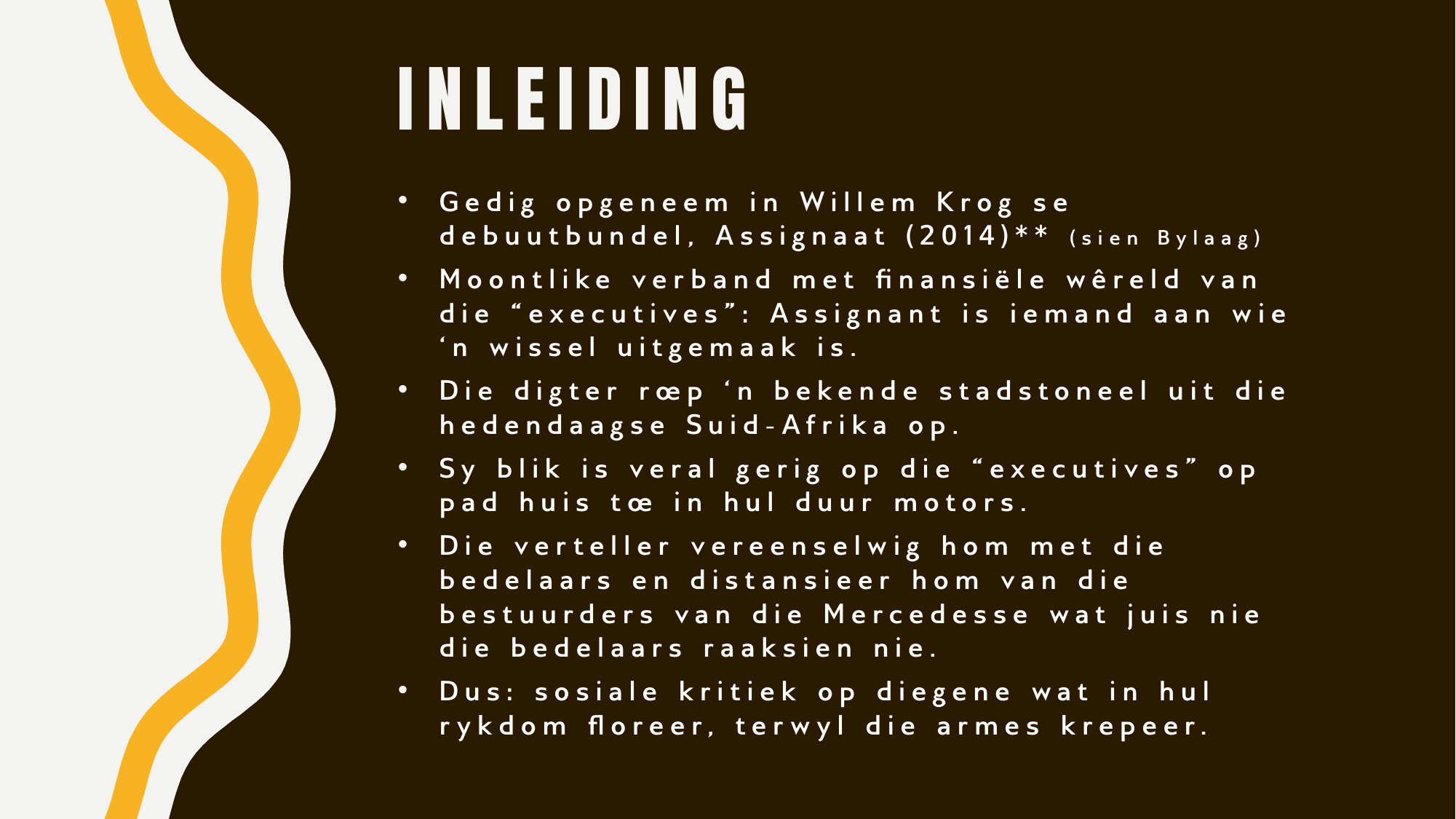

# Inleiding
Gedig opgeneem in Willem Krog se debuutbundel, Assignaat (2014)** (sien Bylaag)
Moontlike verband met finansiële wêreld van die “executives”: Assignant is iemand aan wie ‘n wissel uitgemaak is.
Die digter roep ‘n bekende stadstoneel uit die hedendaagse Suid-Afrika op.
Sy blik is veral gerig op die “executives” op pad huis toe in hul duur motors.
Die verteller vereenselwig hom met die bedelaars en distansieer hom van die bestuurders van die Mercedesse wat juis nie die bedelaars raaksien nie.
Dus: sosiale kritiek op diegene wat in hul rykdom floreer, terwyl die armes krepeer.